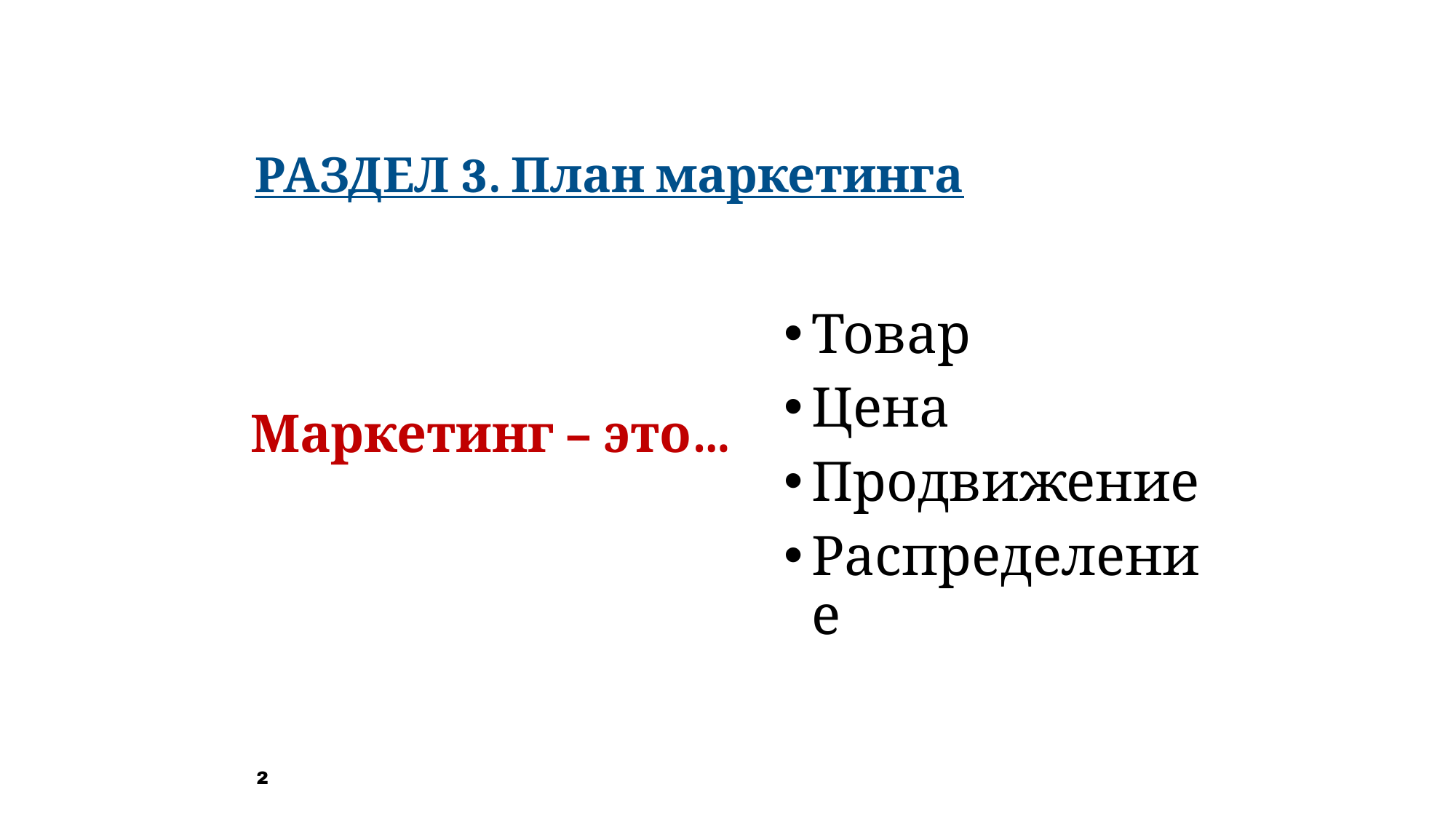

РАЗДЕЛ 3. План маркетинга

Товар
Цена
Продвижение
Распределение
# Маркетинг – это…
2